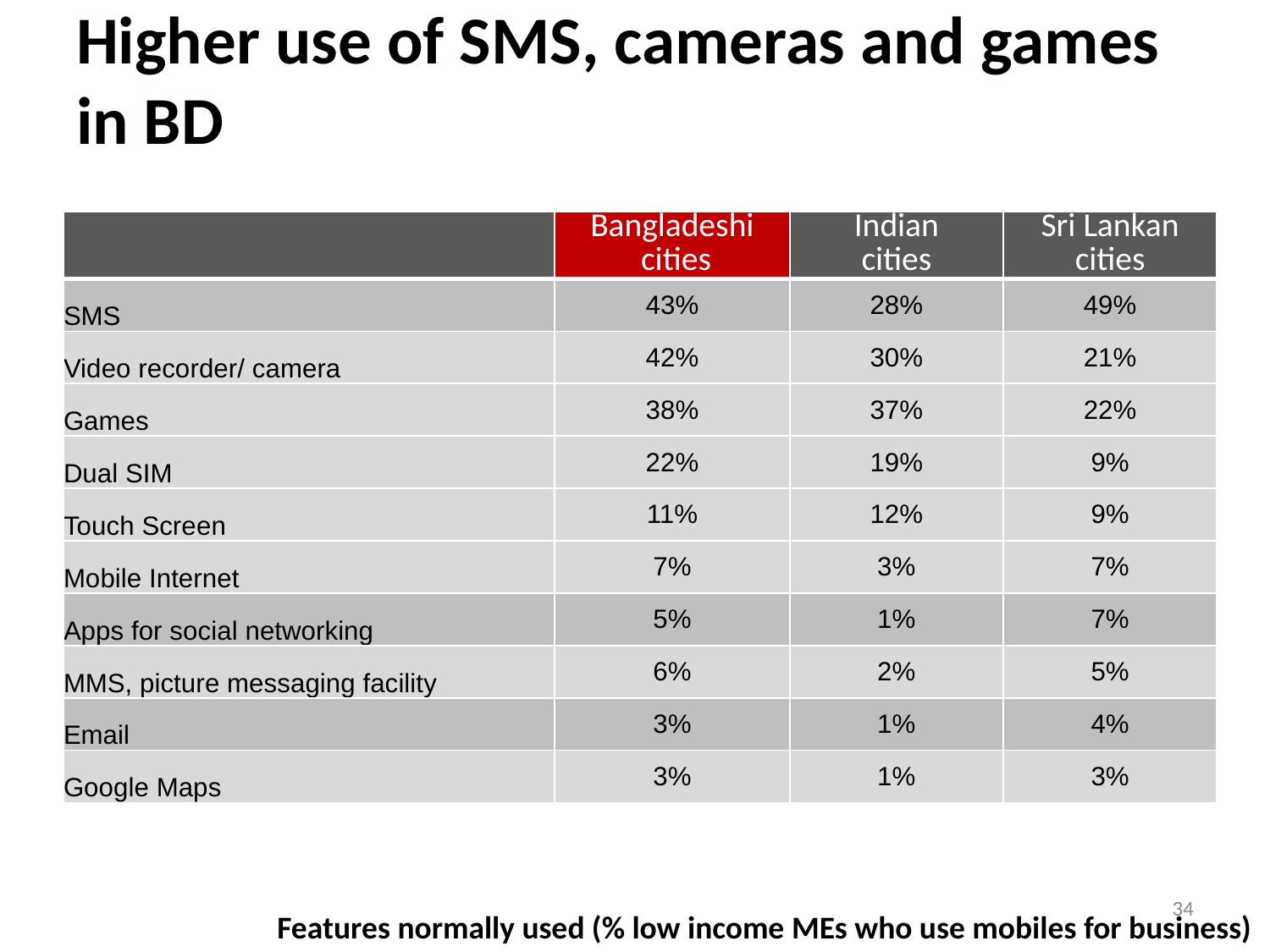

# Higher use of SMS, cameras and games in BD
|  | Bangladeshi cities | Indian cities | Sri Lankan cities |
| --- | --- | --- | --- |
| SMS | 43% | 28% | 49% |
| Video recorder/ camera | 42% | 30% | 21% |
| Games | 38% | 37% | 22% |
| Dual SIM | 22% | 19% | 9% |
| Touch Screen | 11% | 12% | 9% |
| Mobile Internet | 7% | 3% | 7% |
| Apps for social networking | 5% | 1% | 7% |
| MMS, picture messaging facility | 6% | 2% | 5% |
| Email | 3% | 1% | 4% |
| Google Maps | 3% | 1% | 3% |
34
Features normally used (% low income MEs who use mobiles for business)